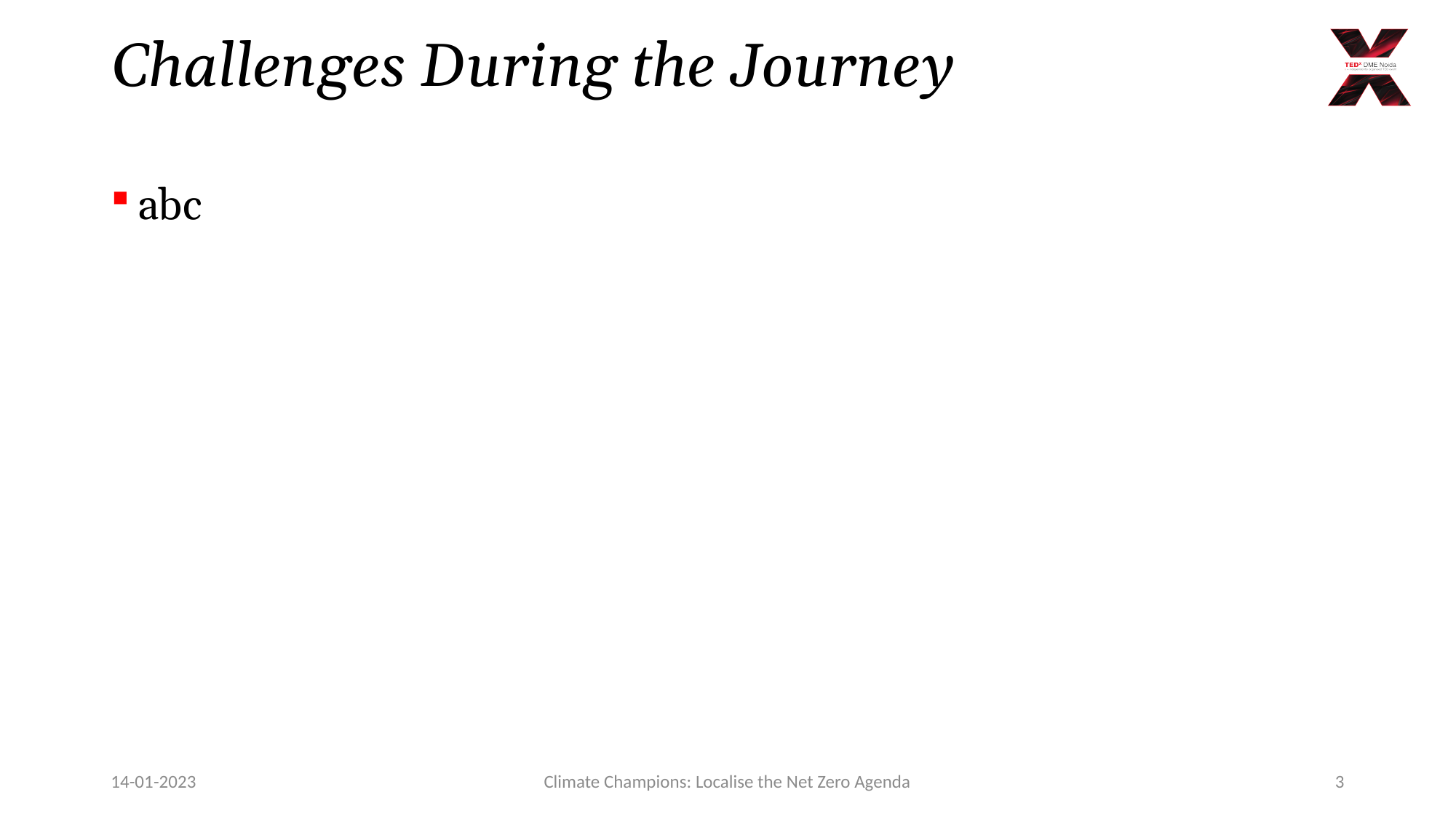

# Challenges During the Journey
abc
14-01-2023
Climate Champions: Localise the Net Zero Agenda
3